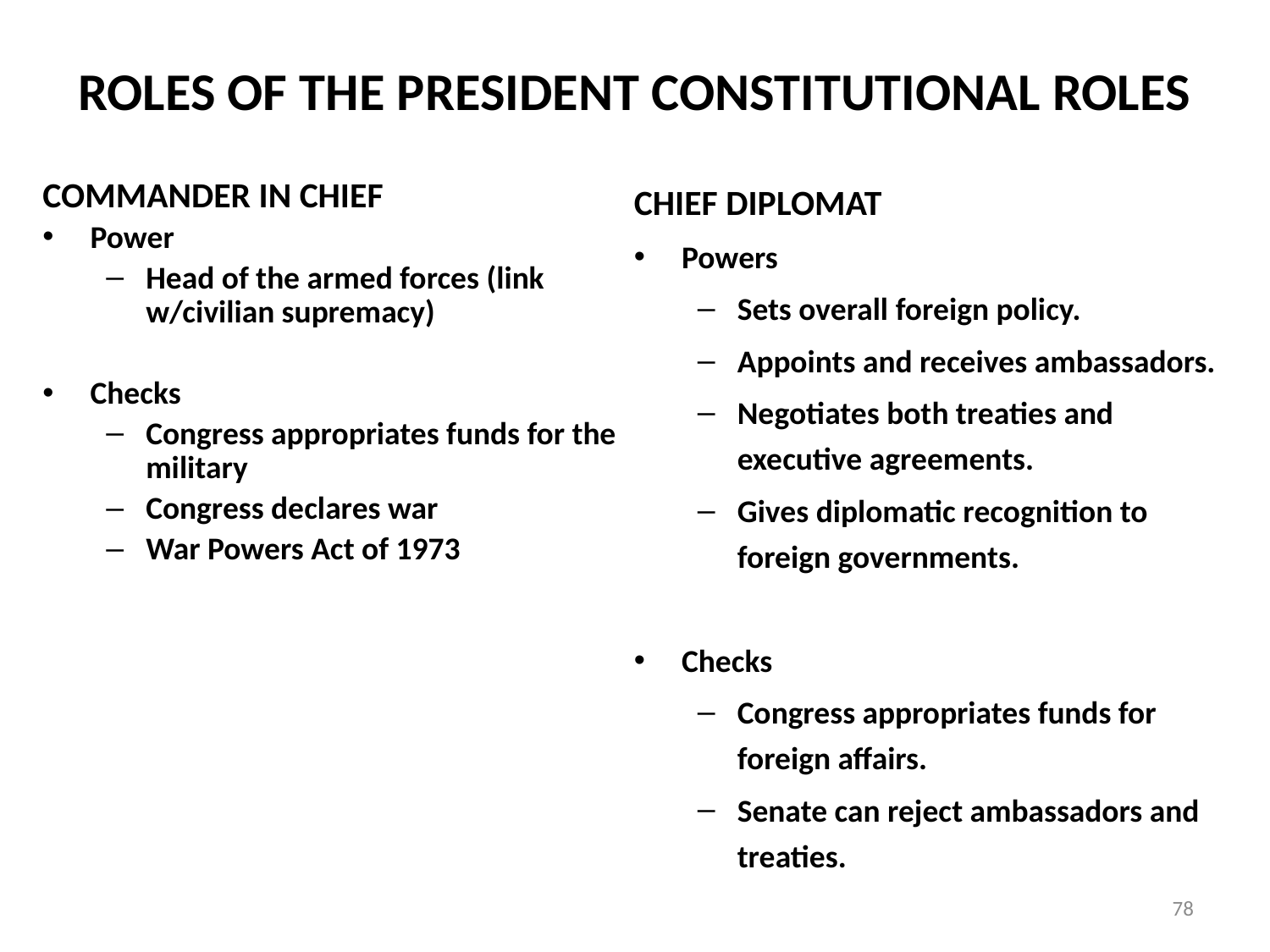

# ROLES OF THE PRESIDENT CONSTITUTIONAL ROLES
COMMANDER IN CHIEF
Power
Head of the armed forces (link w/civilian supremacy)

Checks
Congress appropriates funds for the military
Congress declares war
War Powers Act of 1973

CHIEF DIPLOMAT
Powers
Sets overall foreign policy.
Appoints and receives ambassadors.
Negotiates both treaties and executive agreements.
Gives diplomatic recognition to foreign governments.

Checks
Congress appropriates funds for foreign affairs.
Senate can reject ambassadors and treaties.

78